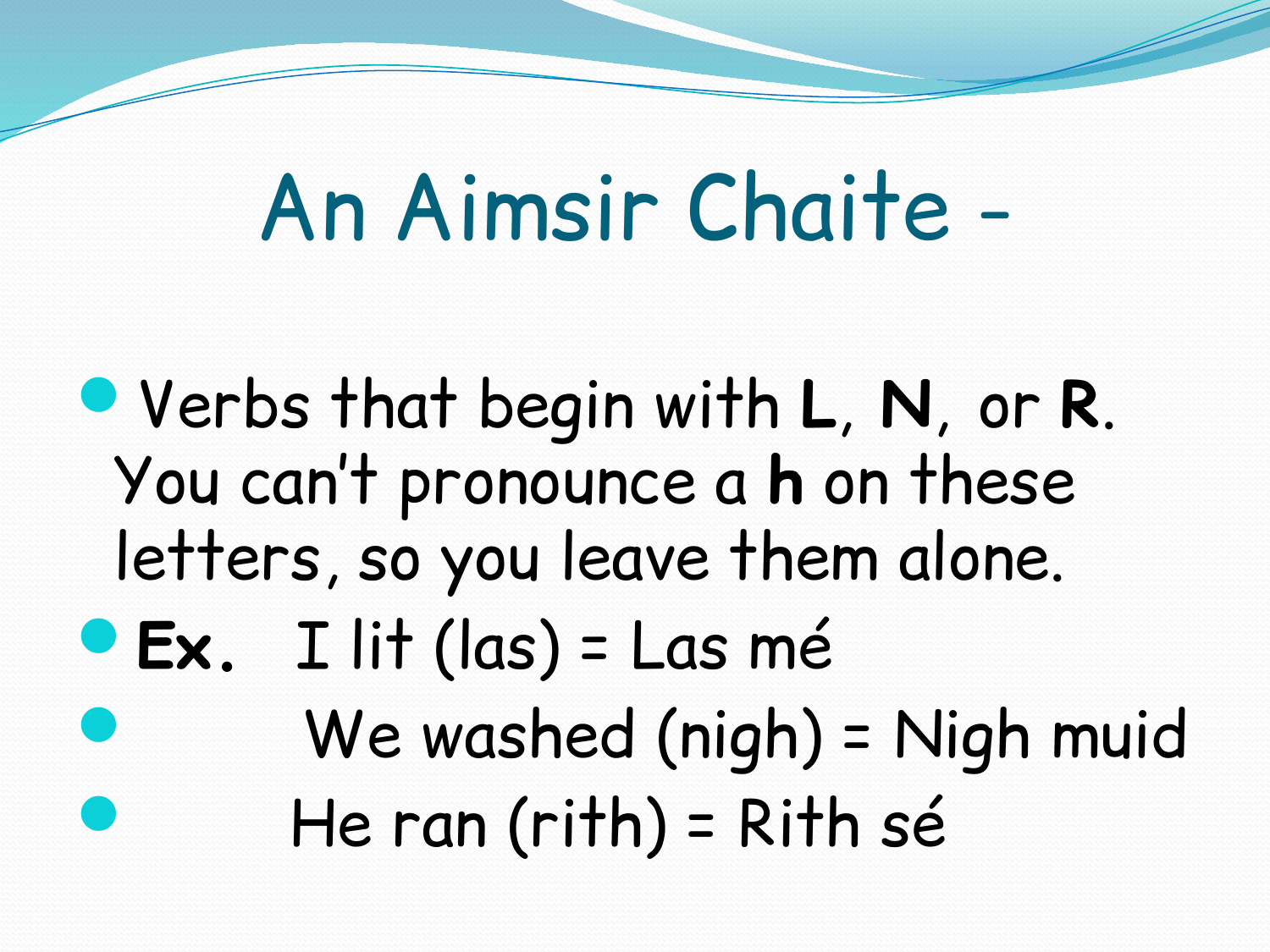

# An Aimsir Chaite -

Verbs that begin with L, N, or R.  You can’t pronounce a h on these letters, so you leave them alone.
Ex.  I lit (las) = Las mé
      We washed (nigh) = Nigh muid
        He ran (rith) = Rith sé